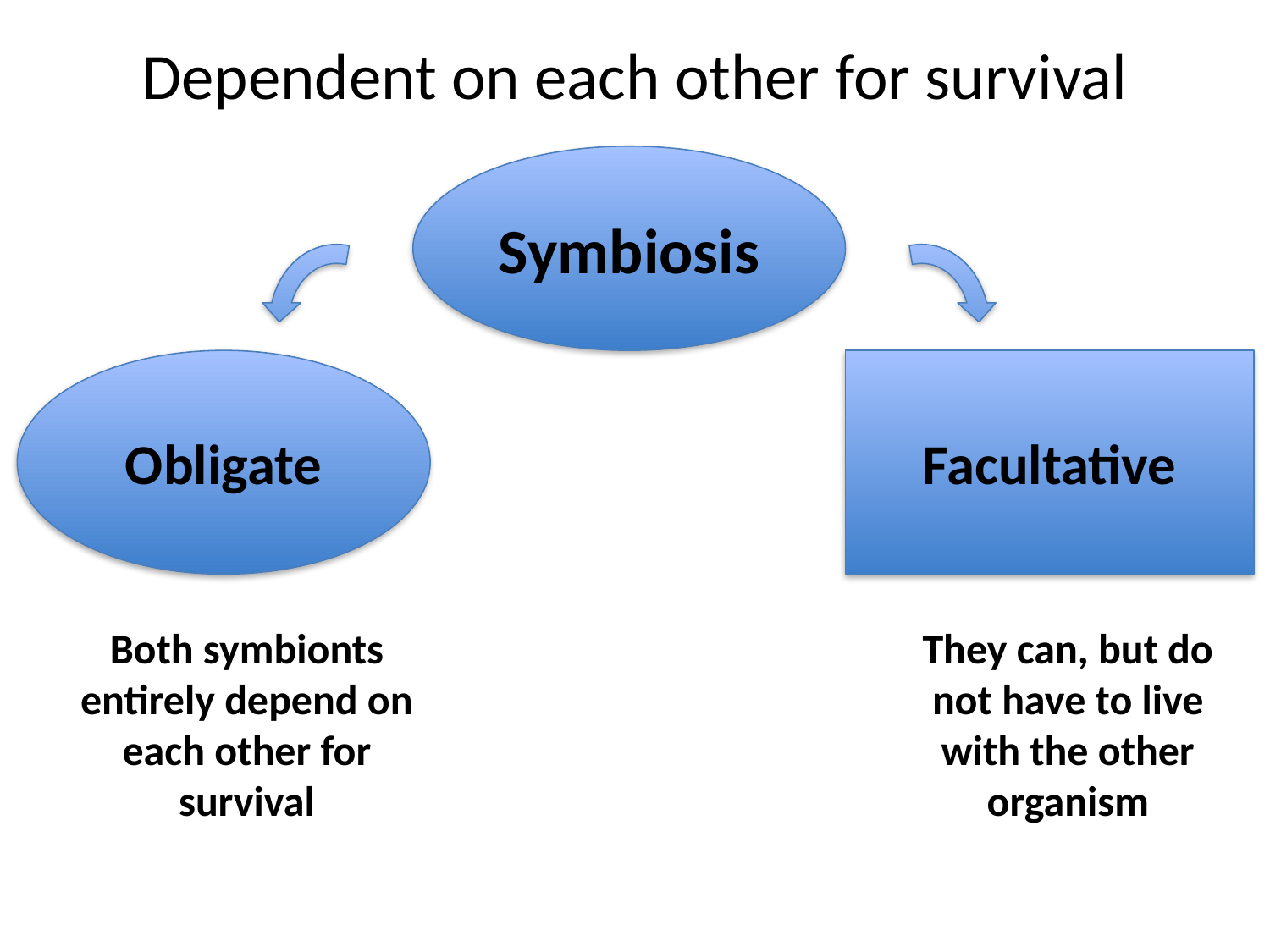

# Dependent on each other for survival
Symbiosis

Obligate
Facultative
Both symbionts entirely depend on each other for survival
They can, but do not have to live with the other organism